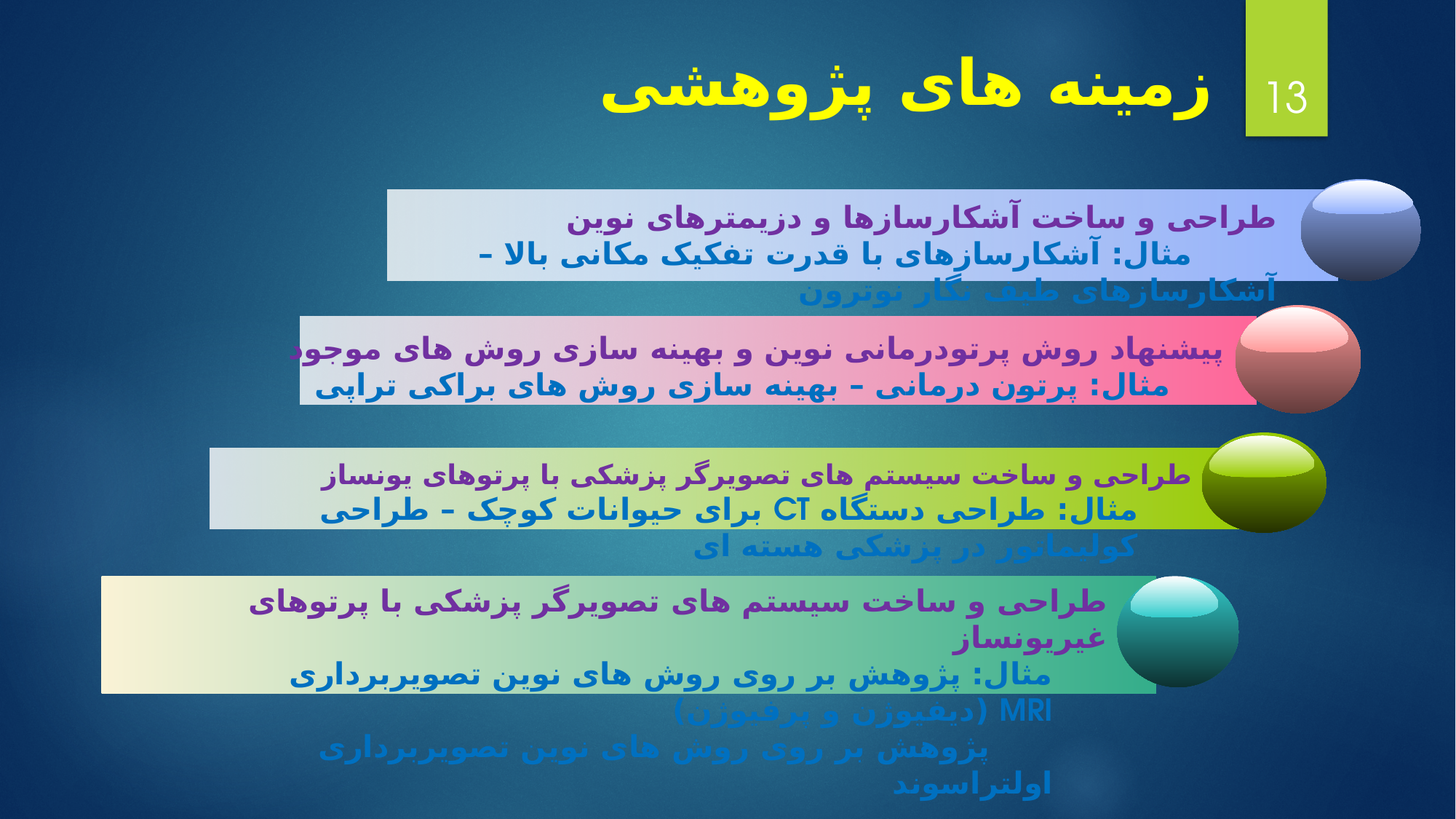

13
# زمینه های پژوهشی

طراحی و ساخت آشکارسازها و دزیمترهای نوین
        مثال: آشکارسازهای با قدرت تفکیک مکانی بالا – آشکارسازهای طیف نگار نوترون

پیشنهاد روش پرتودرمانی نوین و بهینه سازی روش های موجود
مثال: پرتون درمانی – بهینه سازی روش های براکی تراپی

طراحی و ساخت سیستم های تصویرگر پزشکی با پرتوهای یونساز
مثال: طراحی دستگاه CT برای حیوانات کوچک – طراحی کولیماتور در پزشکی هسته ای

طراحی و ساخت سیستم های تصویرگر پزشکی با پرتوهای غیریونساز
مثال: پژوهش بر روی روش های نوین تصویربرداری MRI (دیفیوژن و پرفیوژن)
      پژوهش بر روی روش های نوین تصویربرداری اولتراسوند